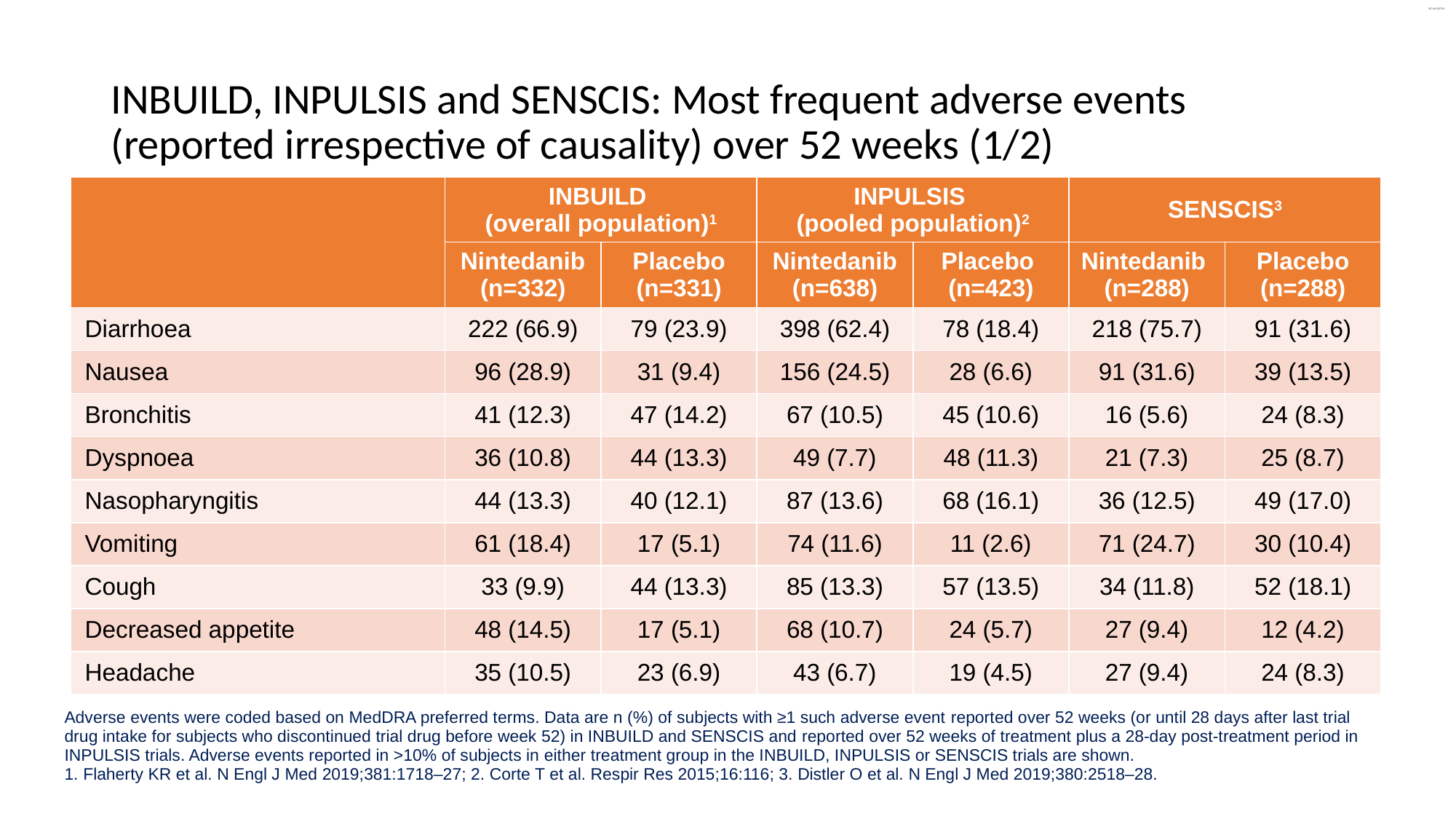

# INBUILD, INPULSIS and SENSCIS: Most frequent adverse events (reported irrespective of causality) over 52 weeks (1/2)
|  | INBUILD (overall population)1 |  | INPULSIS (pooled population)2 |  | SENSCIS3 |  |
| --- | --- | --- | --- | --- | --- | --- |
|  | Nintedanib (n=332) | Placebo (n=331) | Nintedanib (n=638) | Placebo (n=423) | Nintedanib (n=288) | Placebo (n=288) |
| Diarrhoea | 222 (66.9) | 79 (23.9) | 398 (62.4) | 78 (18.4) | 218 (75.7) | 91 (31.6) |
| Nausea | 96 (28.9) | 31 (9.4) | 156 (24.5) | 28 (6.6) | 91 (31.6) | 39 (13.5) |
| Bronchitis | 41 (12.3) | 47 (14.2) | 67 (10.5) | 45 (10.6) | 16 (5.6) | 24 (8.3) |
| Dyspnoea | 36 (10.8) | 44 (13.3) | 49 (7.7) | 48 (11.3) | 21 (7.3) | 25 (8.7) |
| Nasopharyngitis | 44 (13.3) | 40 (12.1) | 87 (13.6) | 68 (16.1) | 36 (12.5) | 49 (17.0) |
| Vomiting | 61 (18.4) | 17 (5.1) | 74 (11.6) | 11 (2.6) | 71 (24.7) | 30 (10.4) |
| Cough | 33 (9.9) | 44 (13.3) | 85 (13.3) | 57 (13.5) | 34 (11.8) | 52 (18.1) |
| Decreased appetite | 48 (14.5) | 17 (5.1) | 68 (10.7) | 24 (5.7) | 27 (9.4) | 12 (4.2) |
| Headache | 35 (10.5) | 23 (6.9) | 43 (6.7) | 19 (4.5) | 27 (9.4) | 24 (8.3) |
Adverse events were coded based on MedDRA preferred terms. Data are n (%) of subjects with ≥1 such adverse event reported over 52 weeks (or until 28 days after last trial drug intake for subjects who discontinued trial drug before week 52) in INBUILD and SENSCIS and reported over 52 weeks of treatment plus a 28-day post-treatment period in INPULSIS trials. Adverse events reported in >10% of subjects in either treatment group in the INBUILD, INPULSIS or SENSCIS trials are shown.
1. Flaherty KR et al. N Engl J Med 2019;381:1718–27; 2. Corte T et al. Respir Res 2015;16:116; 3. Distler O et al. N Engl J Med 2019;380:2518–28.